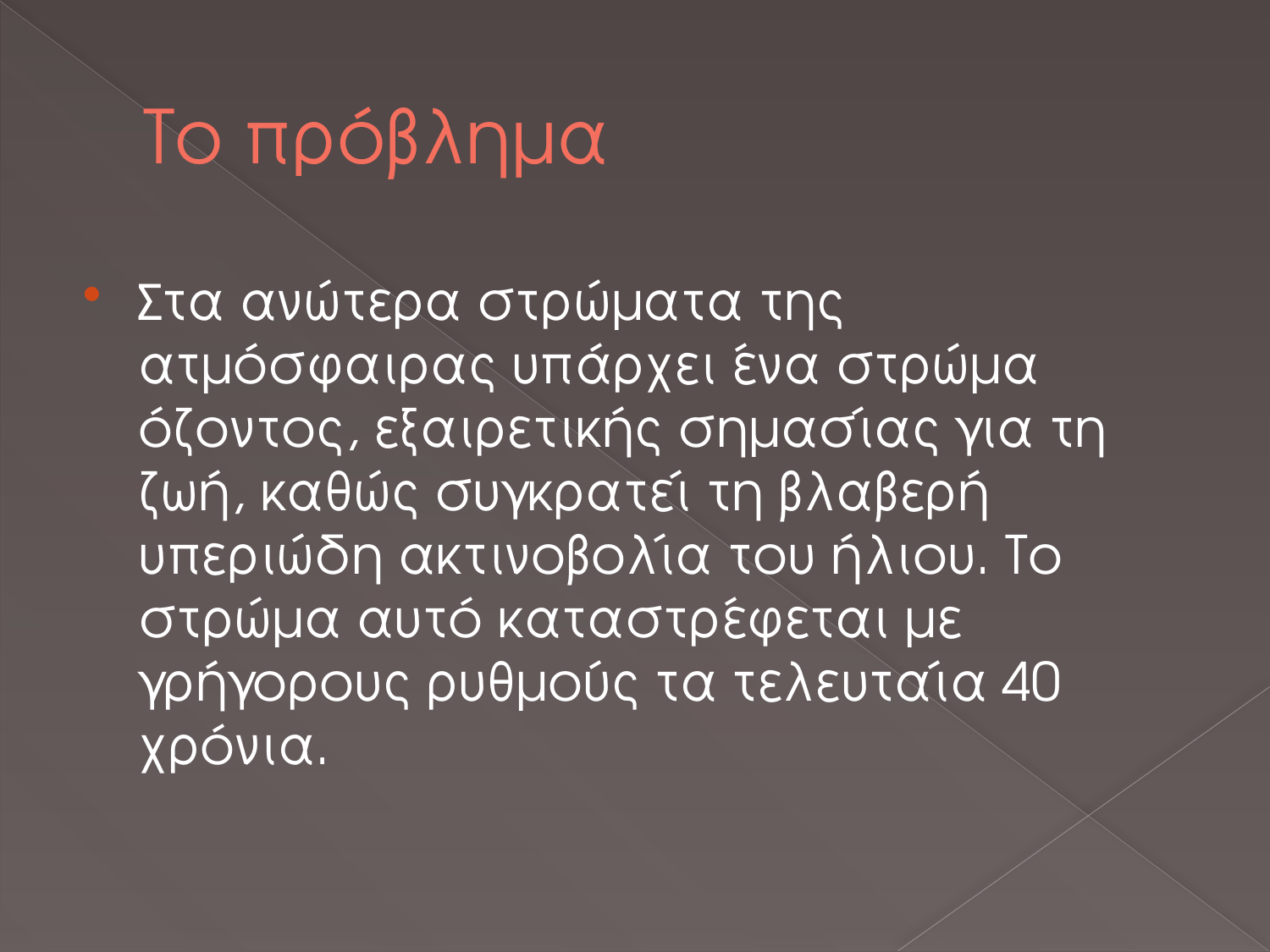

# Το πρόβλημα
Στα ανώτερα στρώματα της ατμόσφαιρας υπάρχει ένα στρώμα όζοντος, εξαιρετικής σημασίας για τη ζωή, καθώς συγκρατεί τη βλαβερή υπεριώδη ακτινοβολία του ήλιου. Το στρώμα αυτό καταστρέφεται με γρήγορους ρυθμούς τα τελευταία 40 χρόνια.